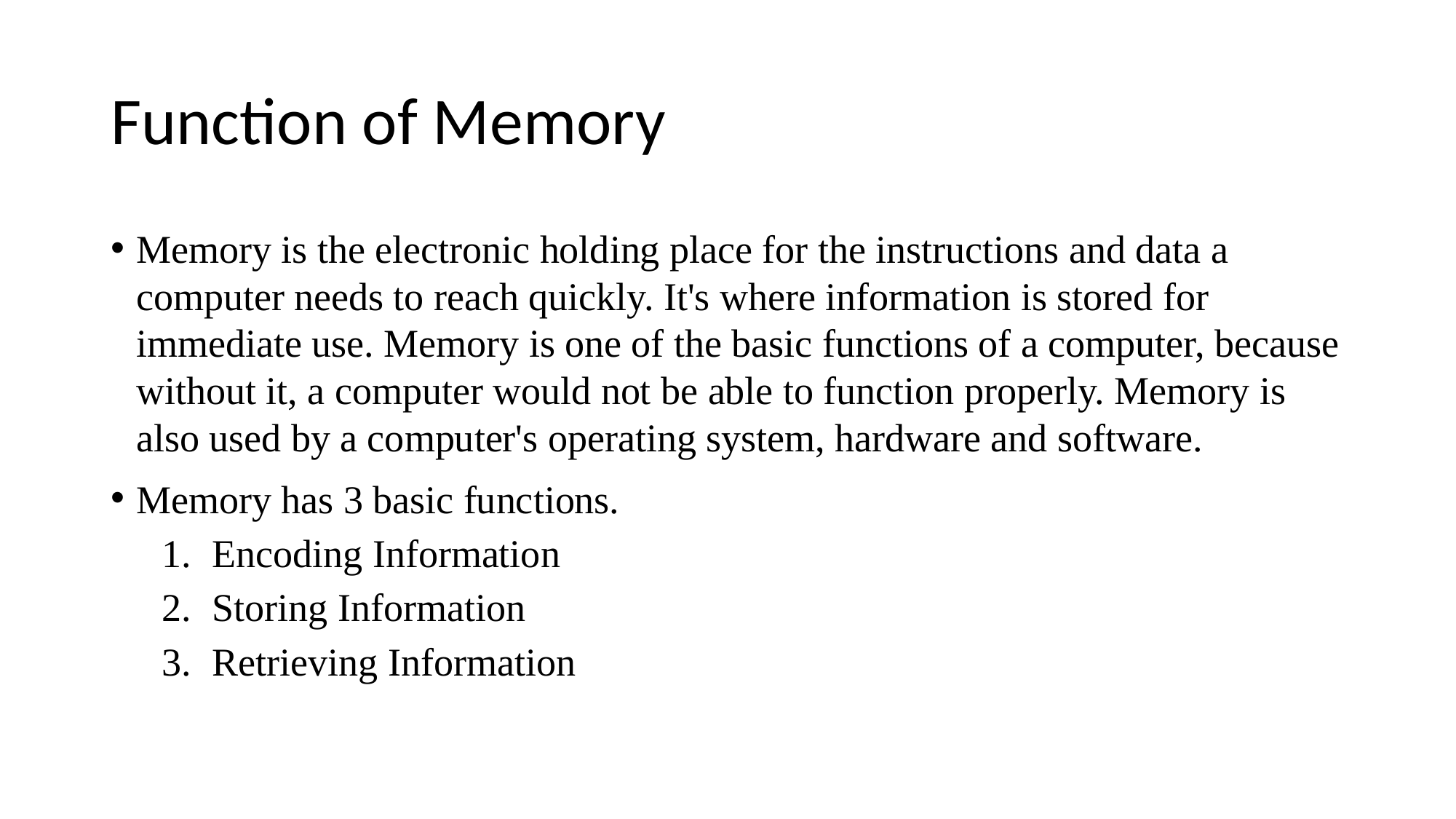

# Function of Memory
Memory is the electronic holding place for the instructions and data a computer needs to reach quickly. It's where information is stored for immediate use. Memory is one of the basic functions of a computer, because without it, a computer would not be able to function properly. Memory is also used by a computer's operating system, hardware and software.
Memory has 3 basic functions.
Encoding Information
Storing Information
Retrieving Information